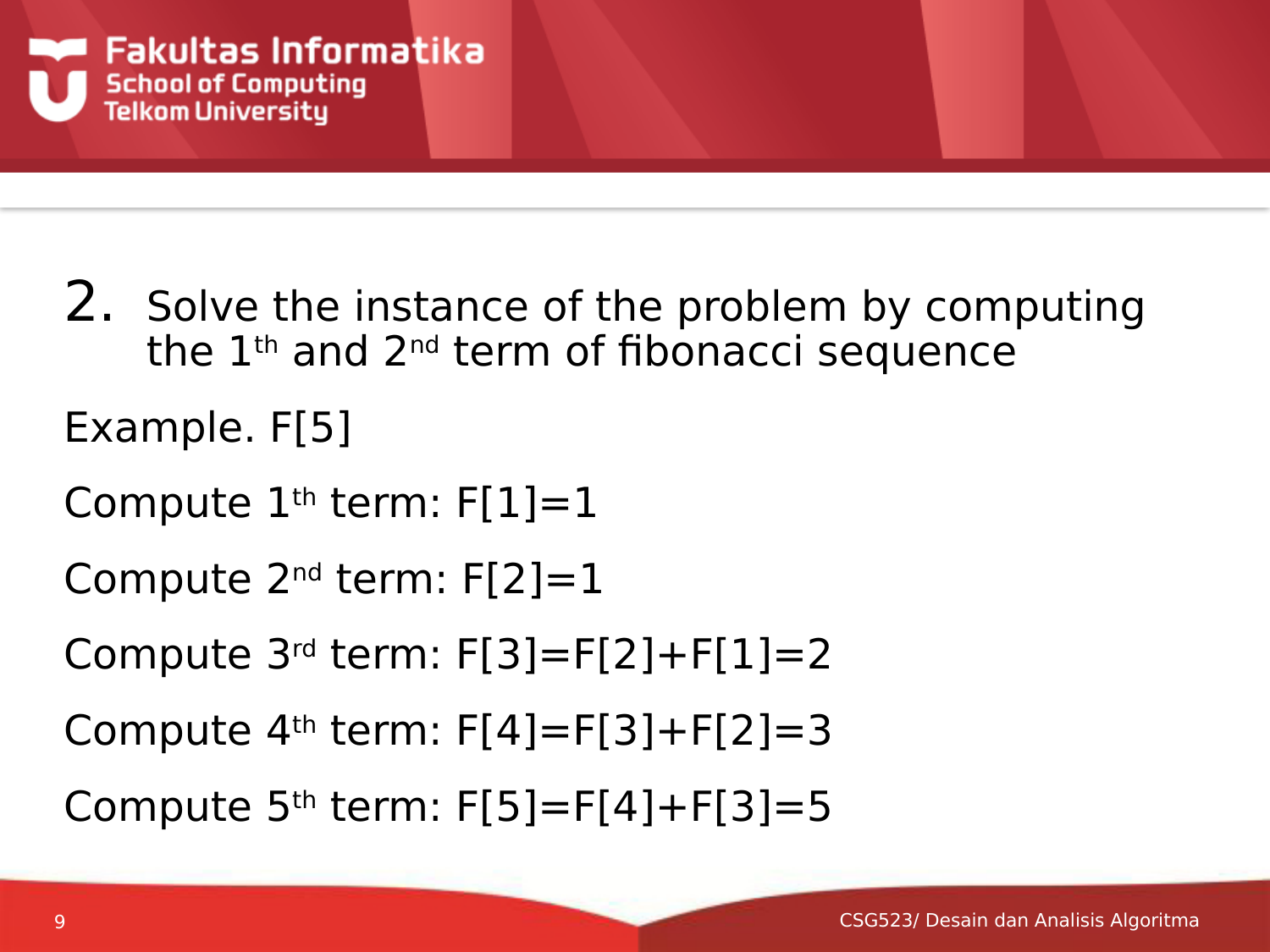

Solve the instance of the problem by computing the 1th and 2nd term of fibonacci sequence
Example. F[5]
Compute 1th term: F[1]=1
Compute 2nd term: F[2]=1
Compute 3rd term: F[3]=F[2]+F[1]=2
Compute 4th term: F[4]=F[3]+F[2]=3
Compute 5th term: F[5]=F[4]+F[3]=5
CSG523/ Desain dan Analisis Algoritma
9